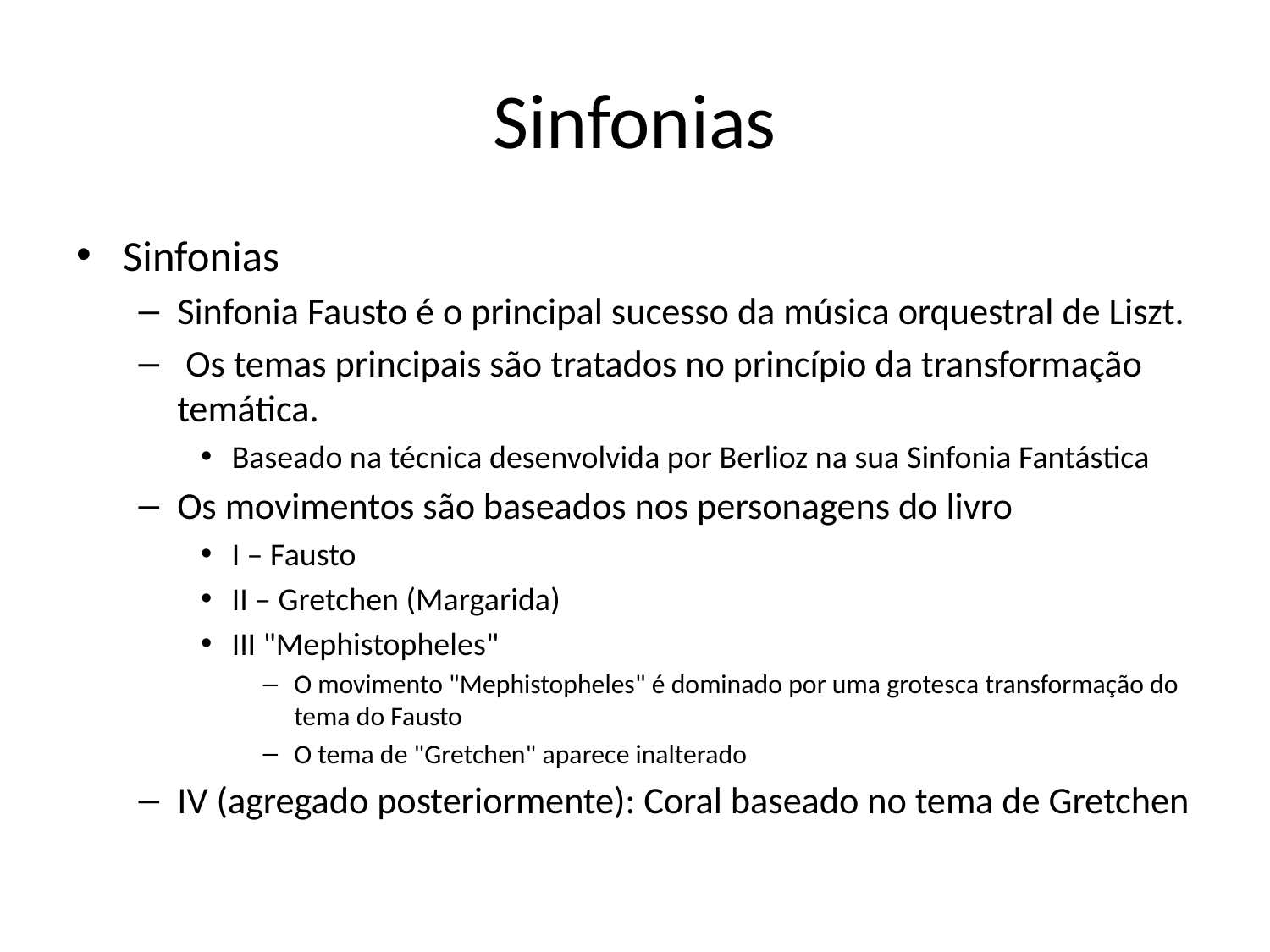

# Sinfonias
Sinfonias
Sinfonia Fausto é o principal sucesso da música orquestral de Liszt.
 Os temas principais são tratados no princípio da transformação temática.
Baseado na técnica desenvolvida por Berlioz na sua Sinfonia Fantástica
Os movimentos são baseados nos personagens do livro
I – Fausto
II – Gretchen (Margarida)
III "Mephistopheles"
O movimento "Mephistopheles" é dominado por uma grotesca transformação do tema do Fausto
O tema de "Gretchen" aparece inalterado
IV (agregado posteriormente): Coral baseado no tema de Gretchen